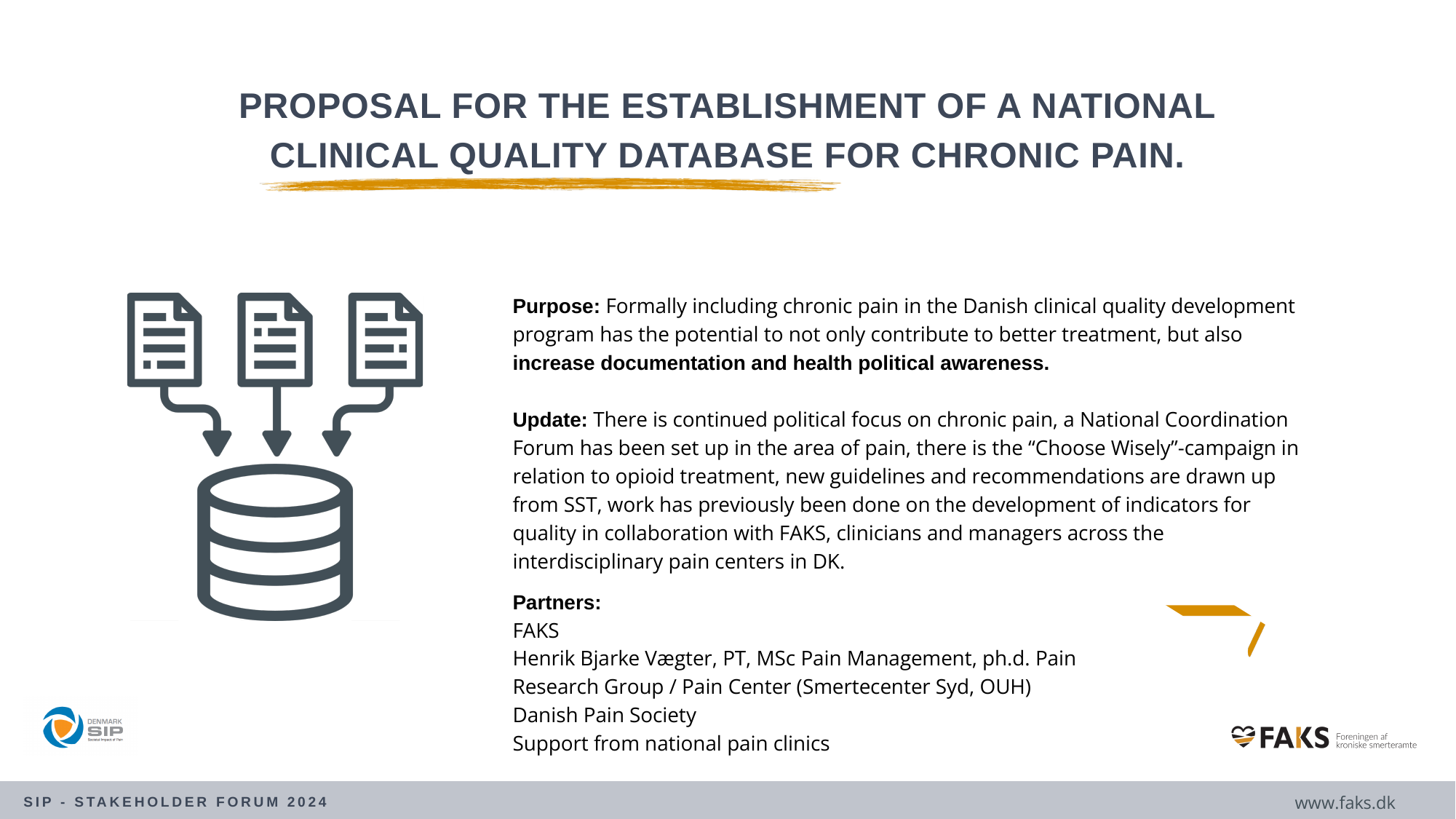

PROPOSAL FOR THE ESTABLISHMENT OF A NATIONAL CLINICAL QUALITY DATABASE FOR CHRONIC PAIN.

Purpose: Formally including chronic pain in the Danish clinical quality development program has the potential to not only contribute to better treatment, but also increase documentation and health political awareness.

Update: There is continued political focus on chronic pain, a National Coordination Forum has been set up in the area of ​​pain, there is the “Choose Wisely”-campaign in relation to opioid treatment, new guidelines and recommendations are drawn up from SST, work has previously been done on the development of indicators for quality in collaboration with FAKS, clinicians and managers across the interdisciplinary pain centers in DK.

Partners:
FAKS
Henrik Bjarke Vægter, PT, MSc Pain Management, ph.d. Pain Research Group / Pain Center (Smertecenter Syd, OUH)
Danish Pain Society
Support from national pain clinics

www.faks.dk
SIP - STAKEHOLDER FORUM 2024